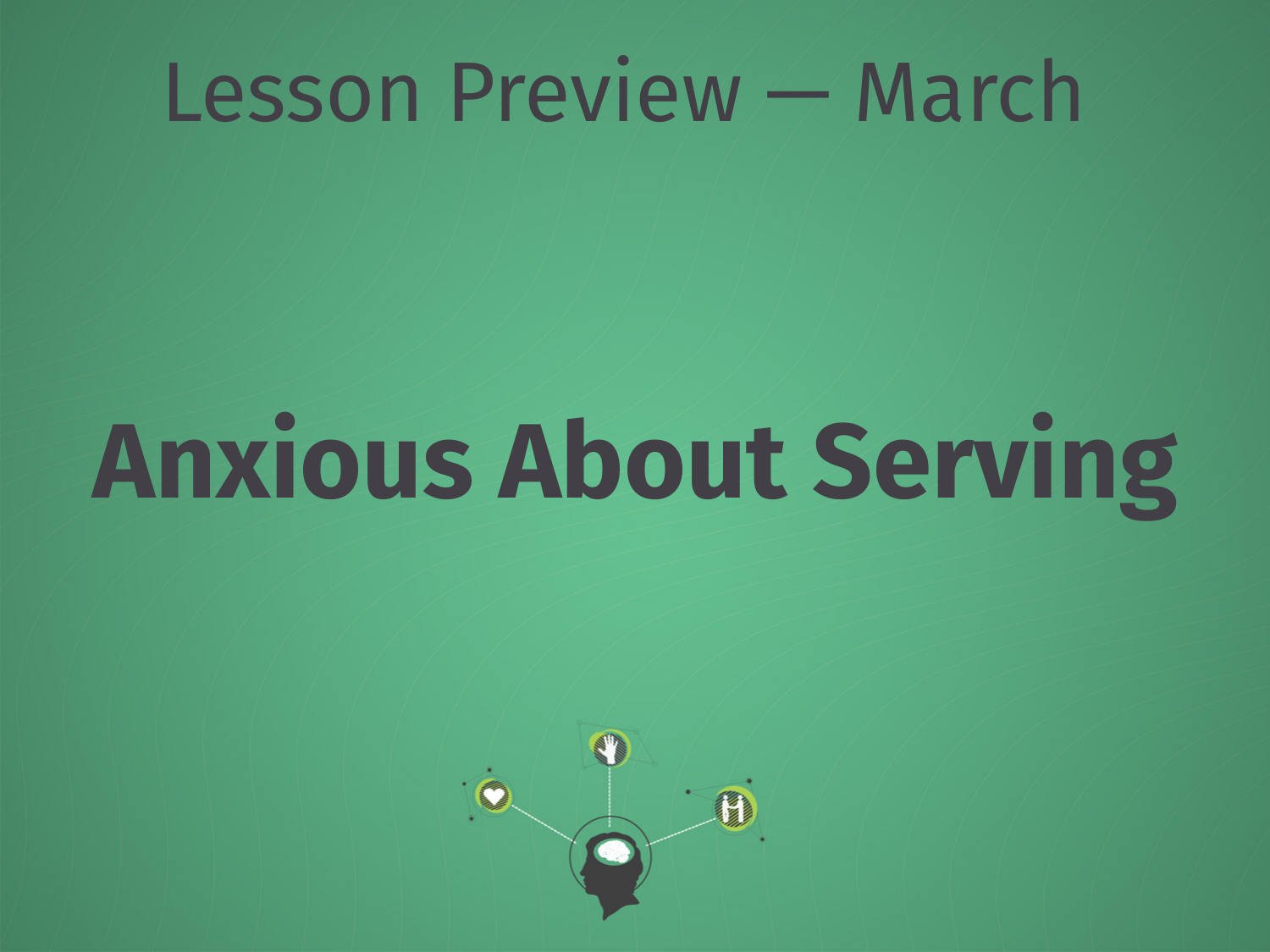

Lesson Preview — March
Anxious About Serving